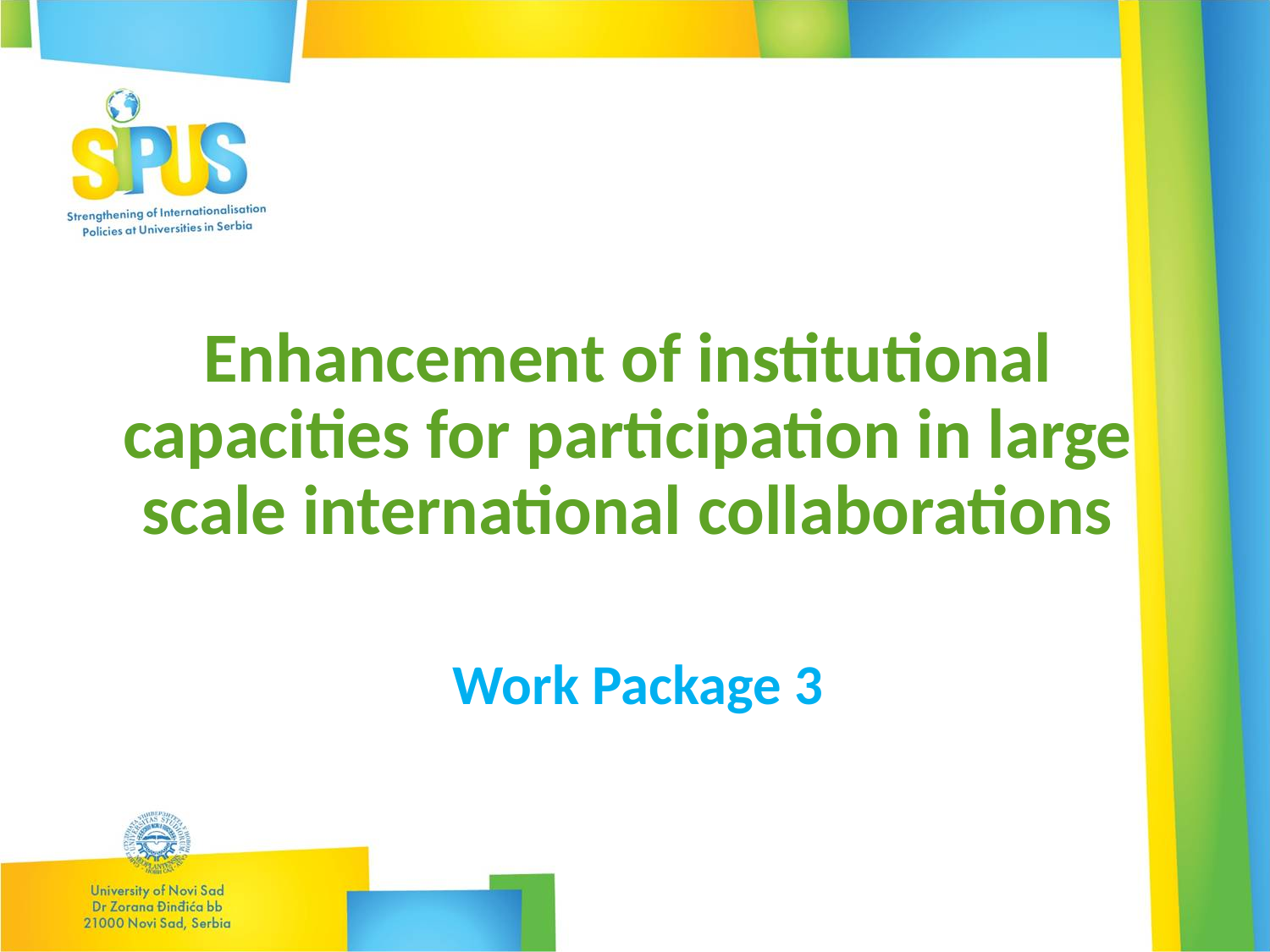

# Enhancement of institutional capacities for participation in large scale international collaborations
Work Package 3